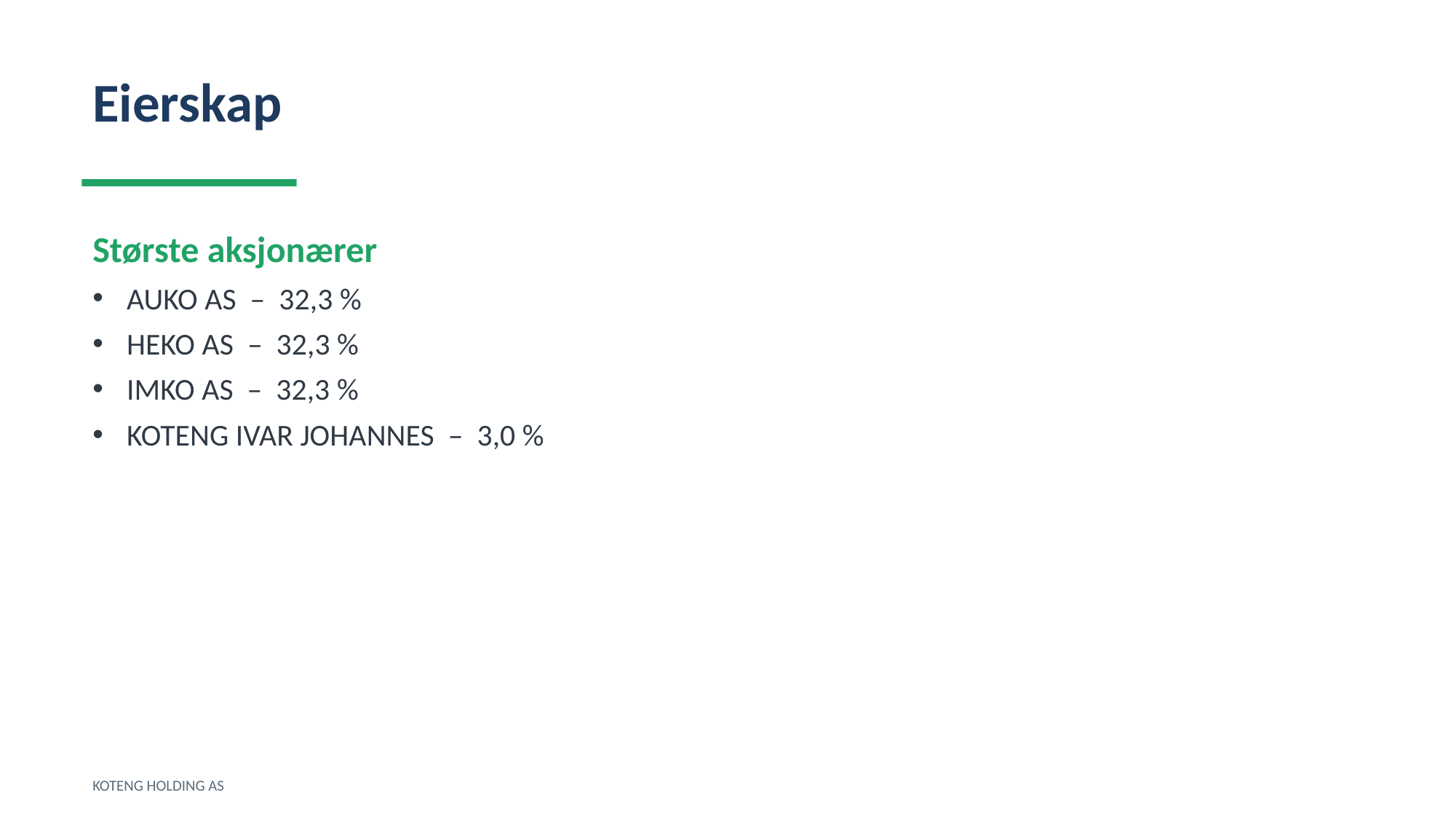

Eierskap

Største aksjonærer
AUKO AS  –  32,3 %
HEKO AS  –  32,3 %
IMKO AS  –  32,3 %
KOTENG IVAR JOHANNES  –  3,0 %
KOTENG HOLDING AS